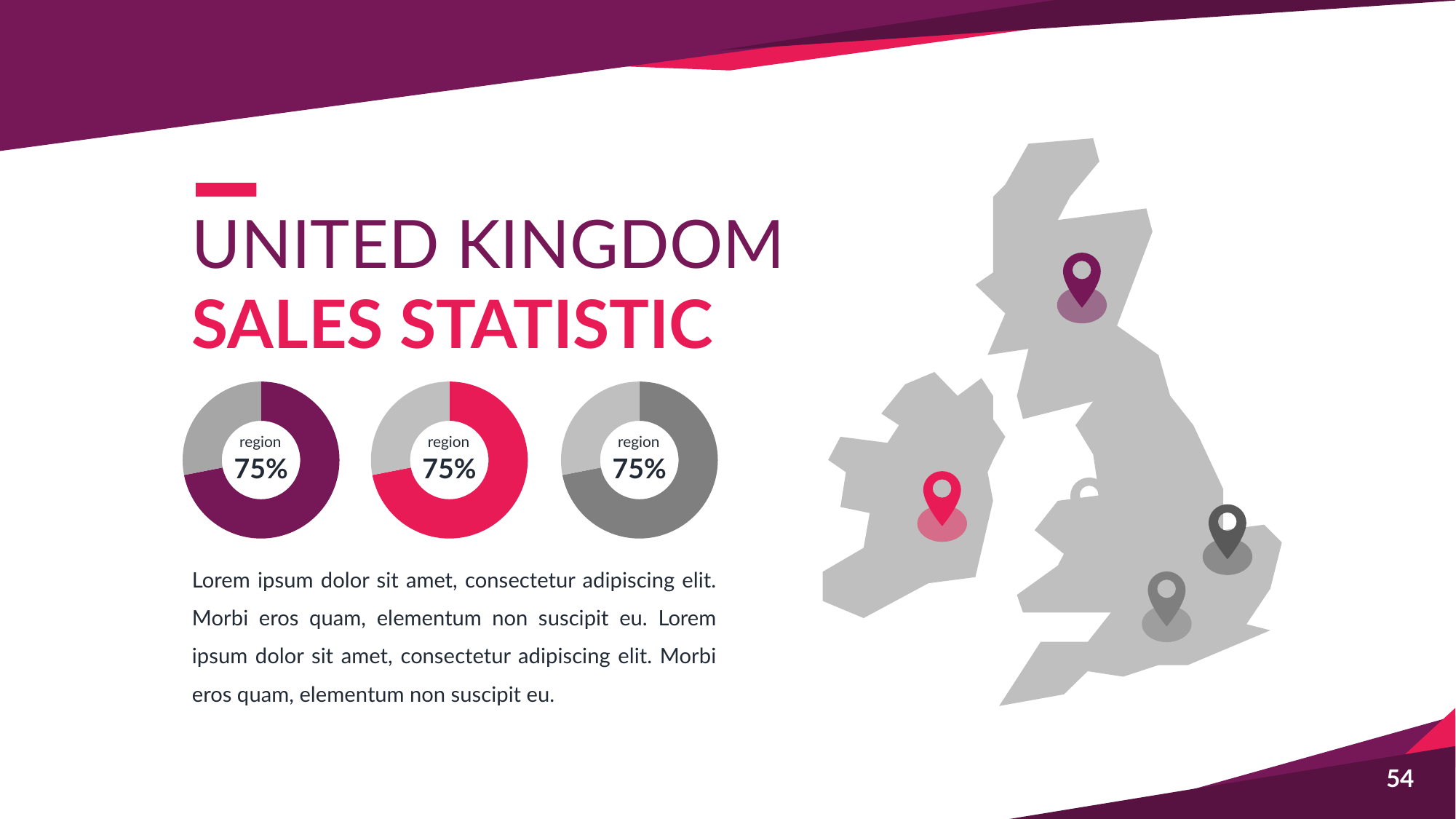

UNITED KINGDOM
SALES STATISTIC

### Chart

| Category | Sales |
|---|---|
| 1st Qtr | 8.2 |
| 2nd Qtr | 3.2 |

### Chart

| Category | Sales |
|---|---|
| 1st Qtr | 8.2 |
| 2nd Qtr | 3.2 |

### Chart

| Category | Sales |
|---|---|
| 1st Qtr | 8.2 |
| 2nd Qtr | 3.2 |
region
75%
region
75%
region
75%

Lorem ipsum dolor sit amet, consectetur adipiscing elit. Morbi eros quam, elementum non suscipit eu. Lorem ipsum dolor sit amet, consectetur adipiscing elit. Morbi eros quam, elementum non suscipit eu.